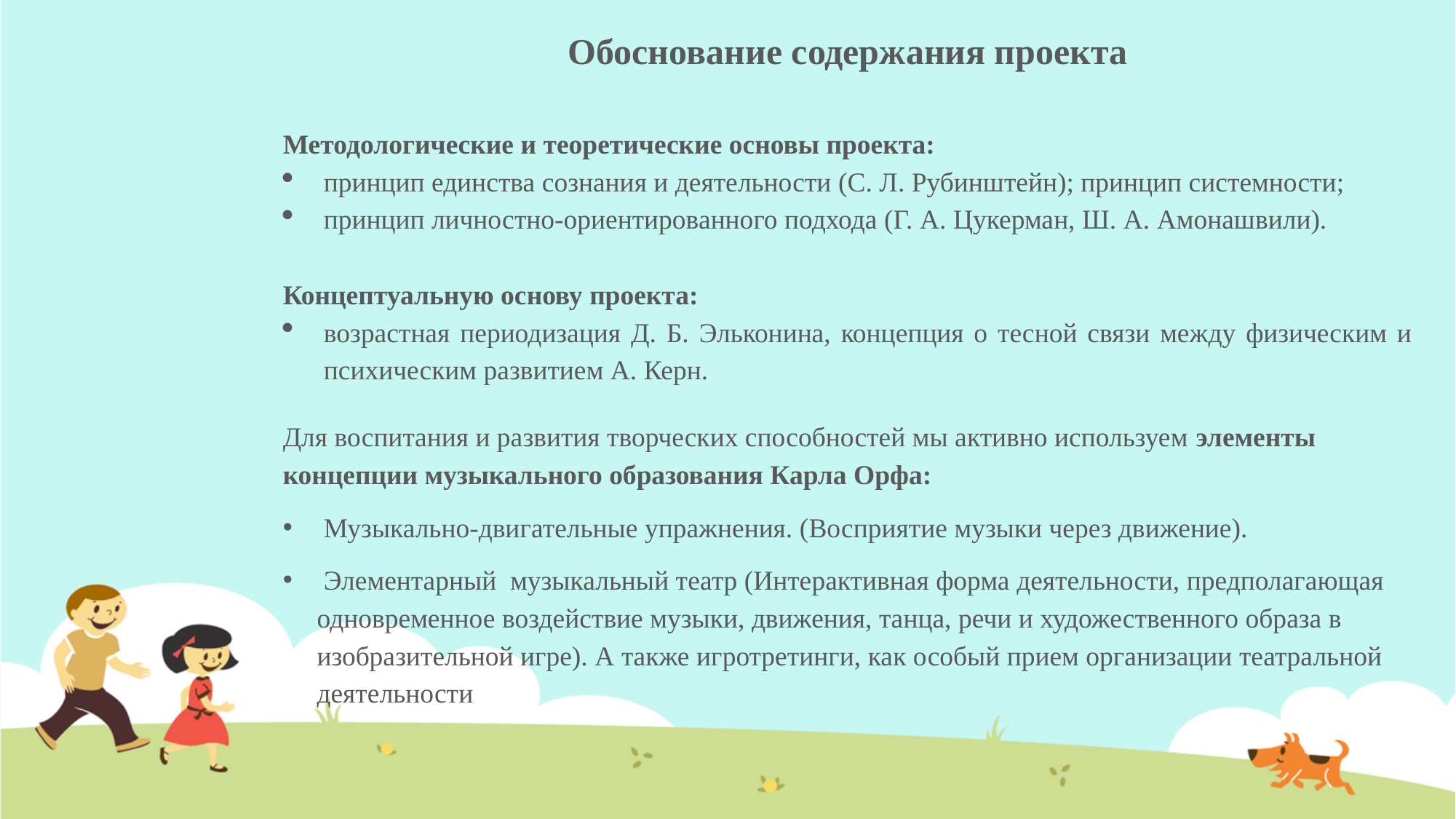

Обоснование содержания проекта

Методологические и теоретические основы проекта:
принцип единства сознания и деятельности (С. Л. Рубинштейн); принцип системности;
принцип личностно-ориентированного подхода (Г. А. Цукерман, Ш. А. Амонашвили).

Концептуальную основу проекта:
возрастная периодизация Д. Б. Эльконина, концепция о тесной связи между физическим и психическим развитием А. Керн.

Для воспитания и развития творческих способностей мы активно используем элементы концепции музыкального образования Карла Орфа:
 Музыкально-двигательные упражнения. (Восприятие музыки через движение).
 Элементарный  музыкальный театр (Интерактивная форма деятельности, предполагающая одновременное воздействие музыки, движения, танца, речи и художественного образа в изобразительной игре). А также игротретинги, как особый прием организации театральной деятельности